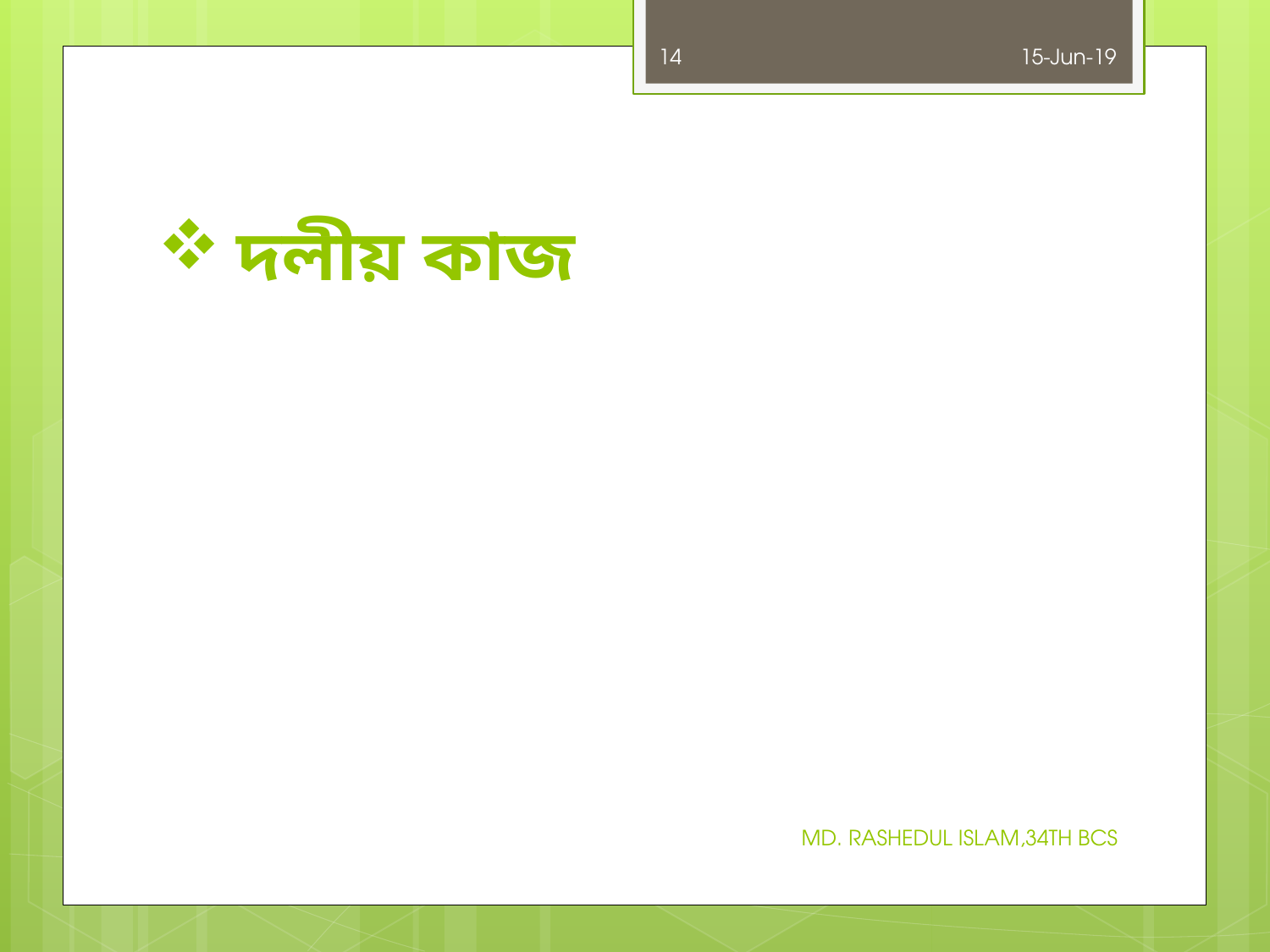

14
15-Jun-19
# দলীয় কাজ
MD. RASHEDUL ISLAM,34TH BCS